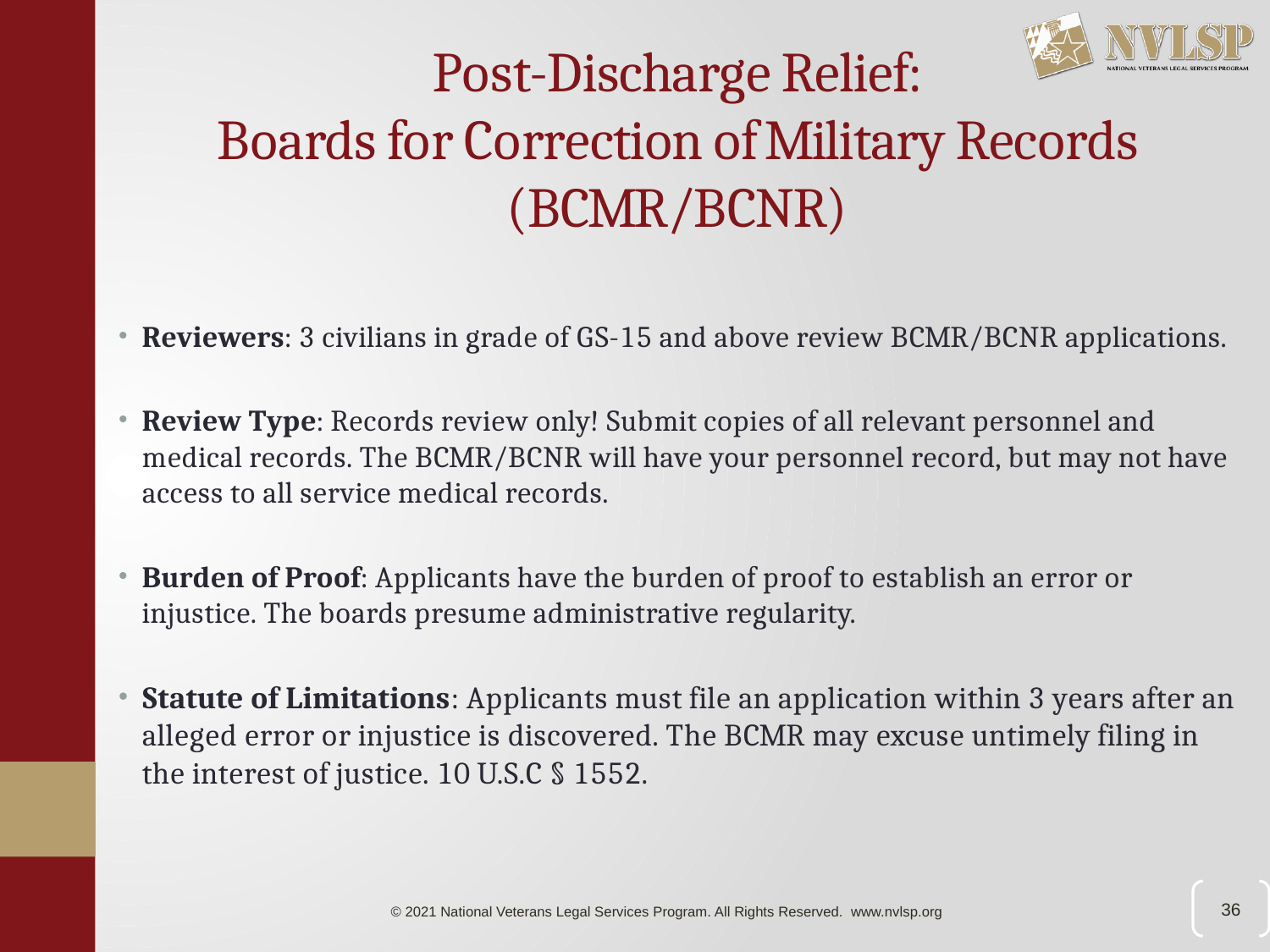

# Post-Discharge Relief: Boards for Correction of Military Records (BCMR/BCNR)

Reviewers: 3 civilians in grade of GS-15 and above review BCMR/BCNR applications.

Review Type: Records review only! Submit copies of all relevant personnel and medical records. The BCMR/BCNR will have your personnel record, but may not have access to all service medical records.

Burden of Proof: Applicants have the burden of proof to establish an error or injustice. The boards presume administrative regularity.

Statute of Limitations: Applicants must file an application within 3 years after an alleged error or injustice is discovered. The BCMR may excuse untimely filing in the interest of justice. 10 U.S.C § 1552.

36
© 2021 National Veterans Legal Services Program. All Rights Reserved.  www.nvlsp.org